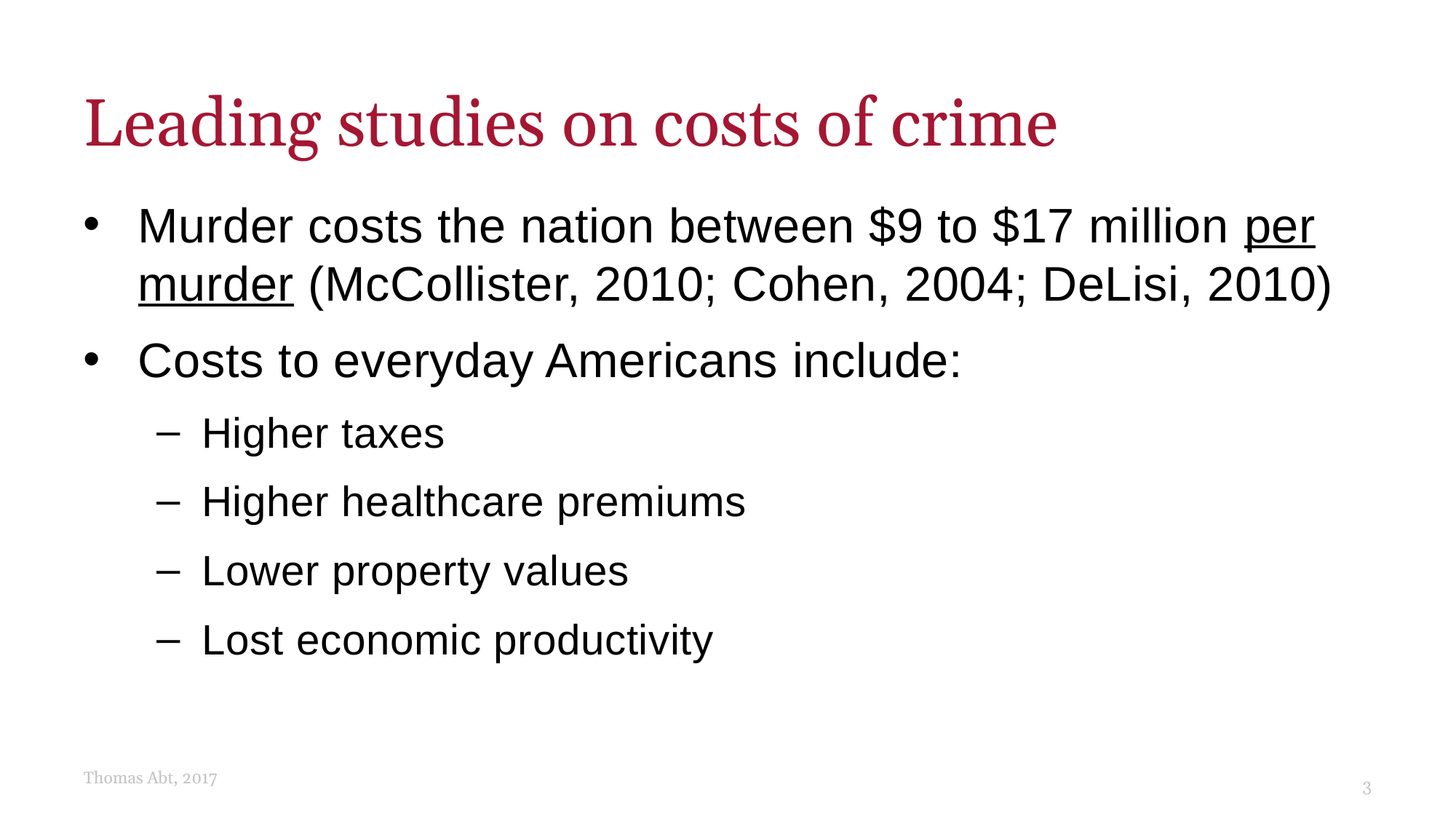

# Leading studies on costs of crime
Murder costs the nation between $9 to $17 million per murder (McCollister, 2010; Cohen, 2004; DeLisi, 2010)
Costs to everyday Americans include:
Higher taxes
Higher healthcare premiums
Lower property values
Lost economic productivity
Thomas Abt, 2017
3